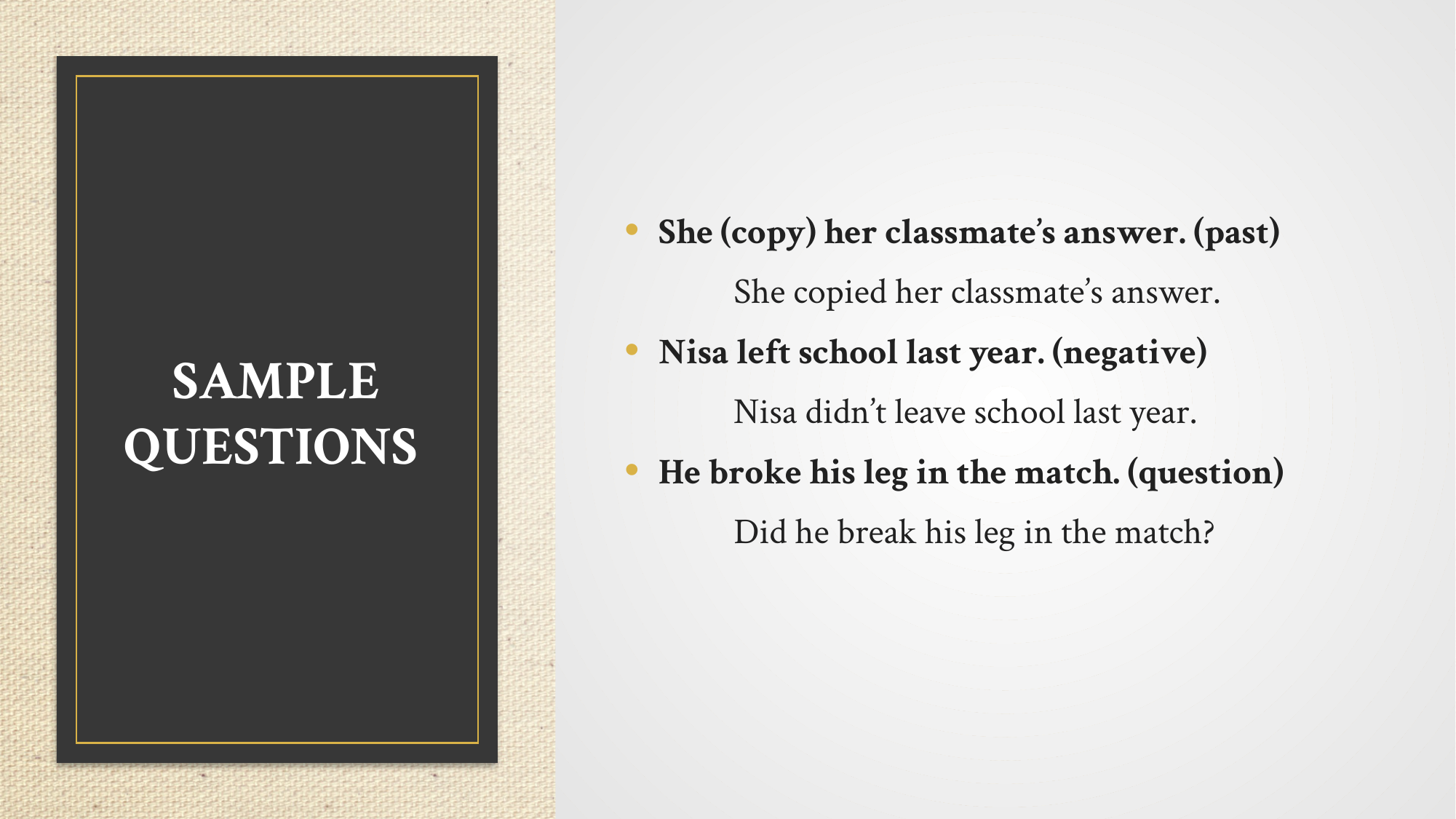

She (copy) her classmate’s answer. (past)
	She copied her classmate’s answer.
Nisa left school last year. (negative)
	Nisa didn’t leave school last year.
He broke his leg in the match. (question)
	Did he break his leg in the match?

# SAMPLE QUESTIONS